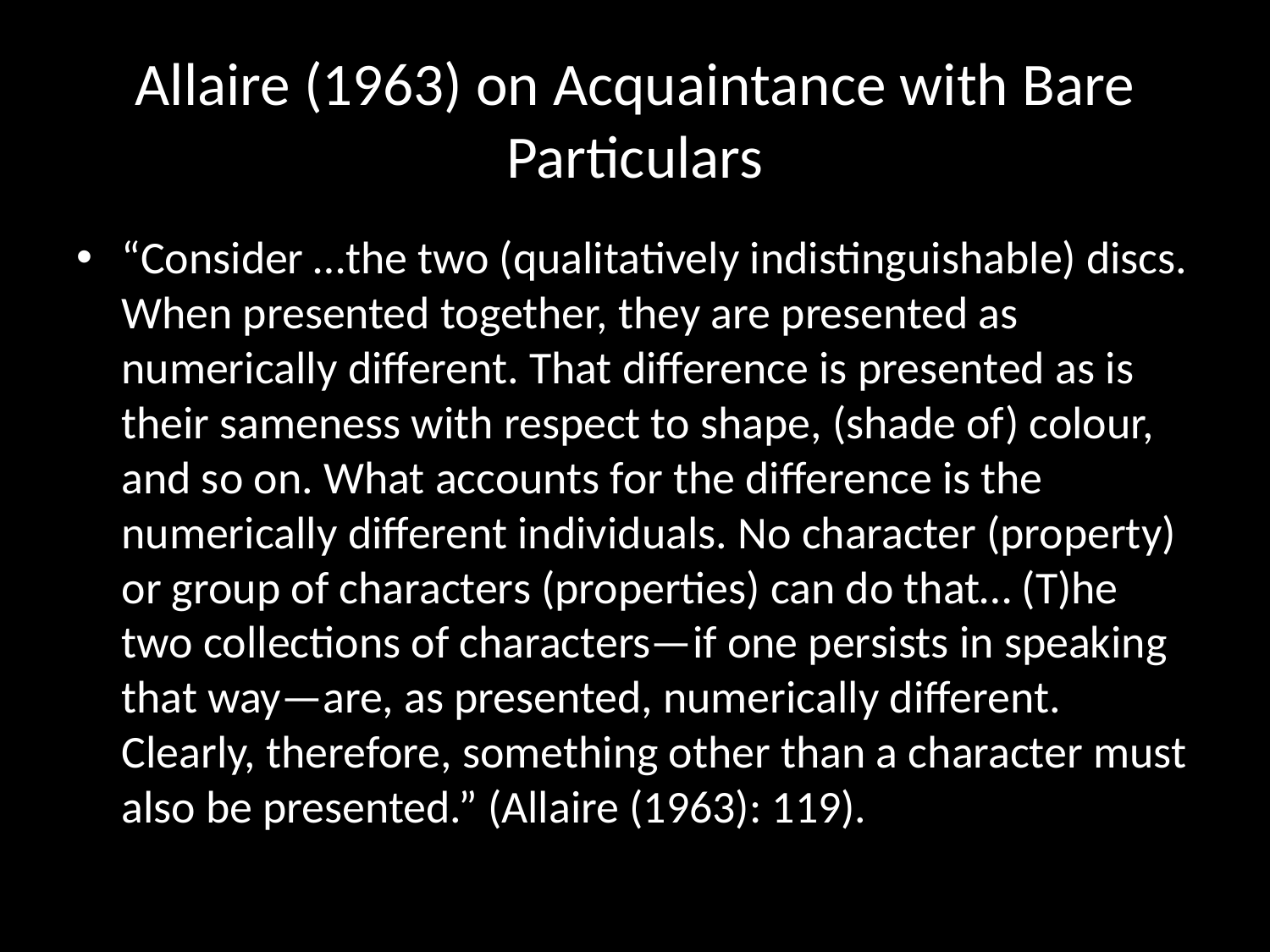

# Allaire (1963) on Acquaintance with Bare Particulars
“Consider …the two (qualitatively indistinguishable) discs. When presented together, they are presented as numerically different. That difference is presented as is their sameness with respect to shape, (shade of) colour, and so on. What accounts for the difference is the numerically different individuals. No character (property) or group of characters (properties) can do that… (T)he two collections of characters—if one persists in speaking that way—are, as presented, numerically different. Clearly, therefore, something other than a character must also be presented.” (Allaire (1963): 119).